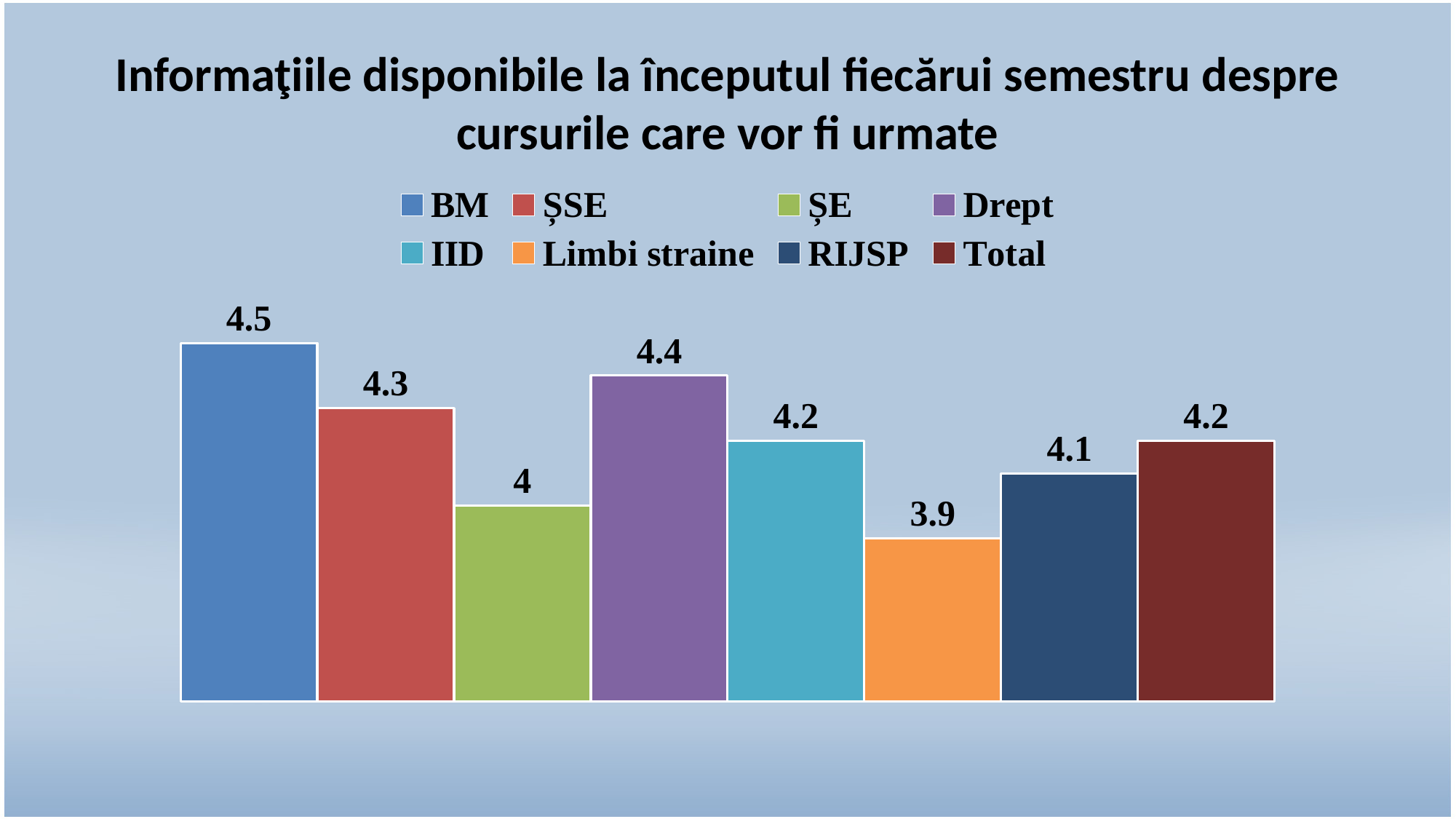

# Informaţiile disponibile la începutul fiecărui semestru despre cursurile care vor fi urmate

### Chart

| Category | BM | ȘSE | ȘE | Drept | IID | Limbi straine | RIJSP | Total |
|---|---|---|---|---|---|---|---|---|
| Informație cursuri din plan | 4.5 | 4.3 | 4.0 | 4.4 | 4.2 | 3.9 | 4.1 | 4.2 |